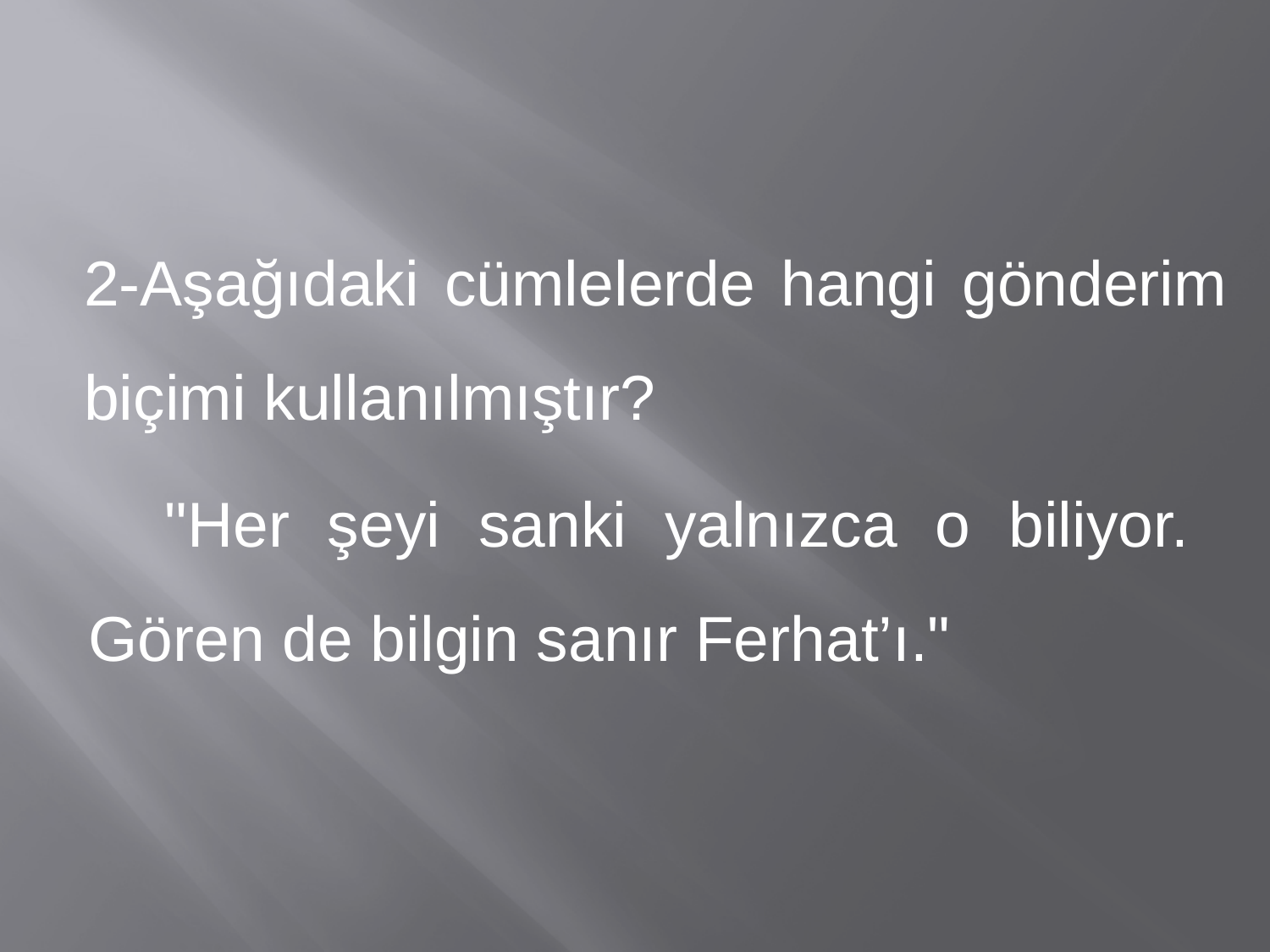

2-Aşağıdaki cümlelerde hangi gönderim biçimi kullanılmıştır?
	  "Her şeyi sanki yalnızca o biliyor.  Gören de bilgin sanır Ferhat’ı."